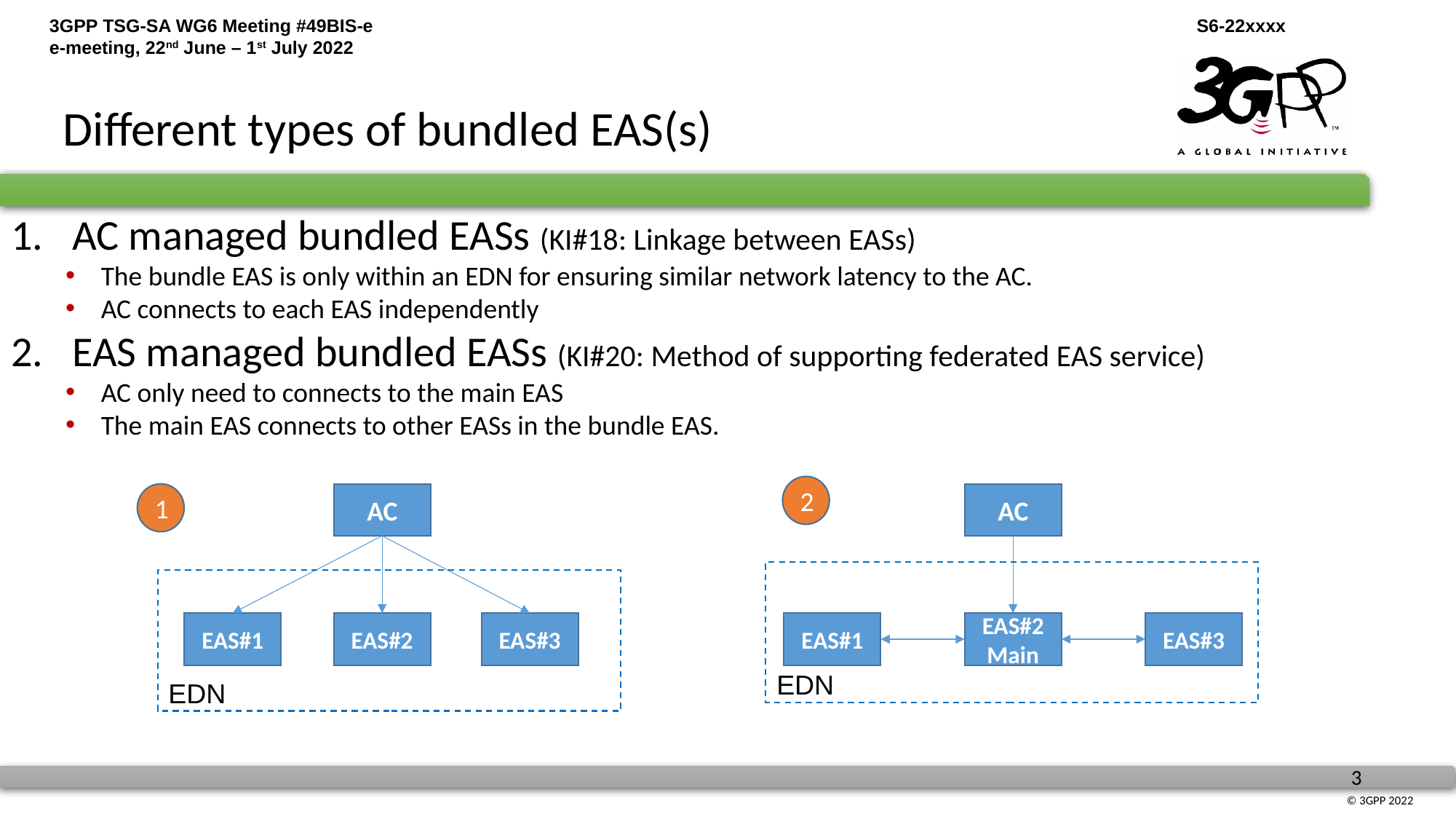

# Different types of bundled EAS(s)
AC managed bundled EASs (KI#18: Linkage between EASs)
The bundle EAS is only within an EDN for ensuring similar network latency to the AC.
AC connects to each EAS independently
EAS managed bundled EASs (KI#20: Method of supporting federated EAS service)
AC only need to connects to the main EAS
The main EAS connects to other EASs in the bundle EAS.

2
1
AC
AC

EAS#1
EAS#3
EAS#1
EAS#2
EAS#2
Main
EAS#3
EDN
EDN